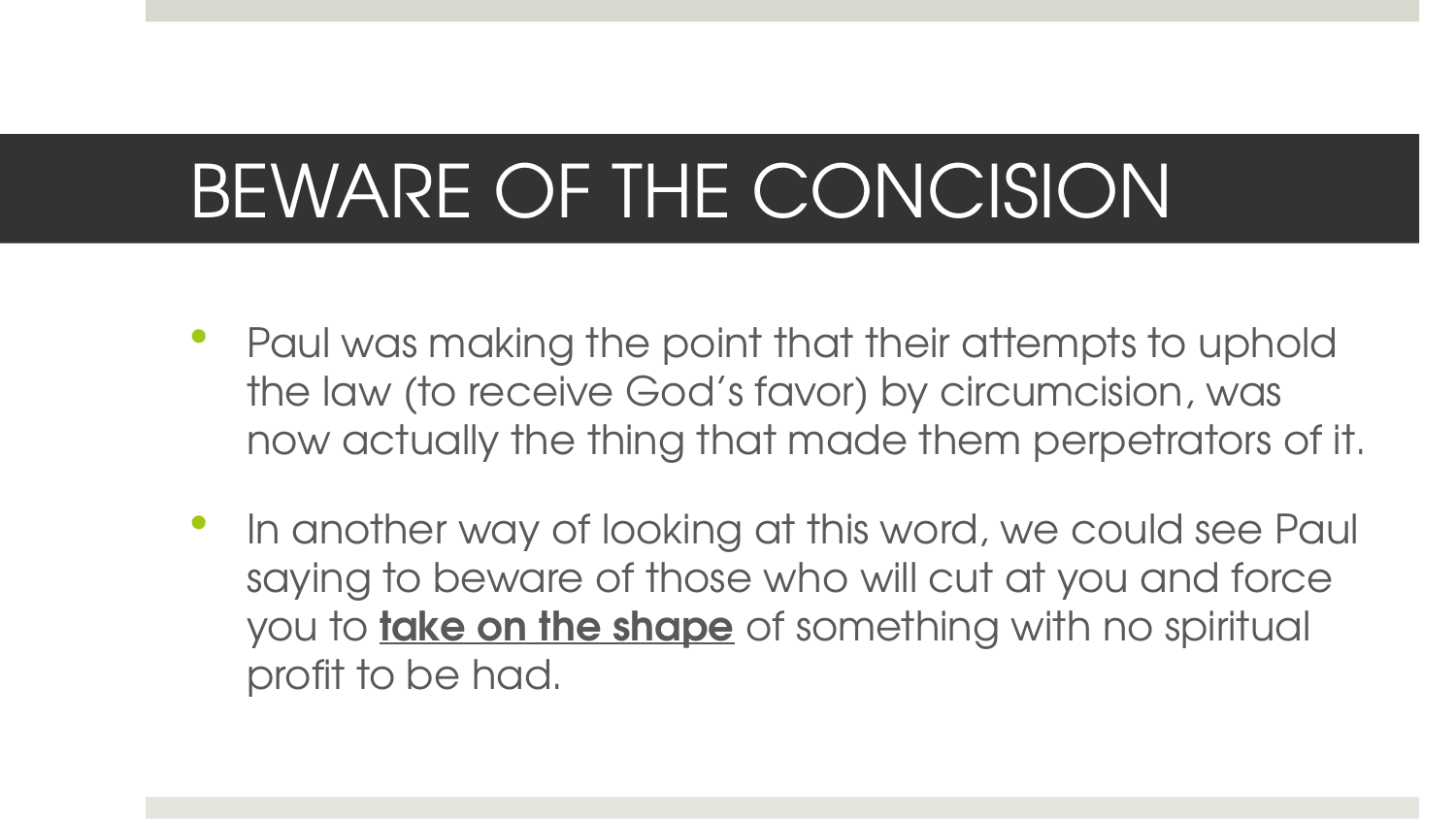

# BEWARE OF THE CONCISION
Paul was making the point that their attempts to uphold the law (to receive God’s favor) by circumcision, was now actually the thing that made them perpetrators of it.
In another way of looking at this word, we could see Paul saying to beware of those who will cut at you and force you to take on the shape of something with no spiritual profit to be had.